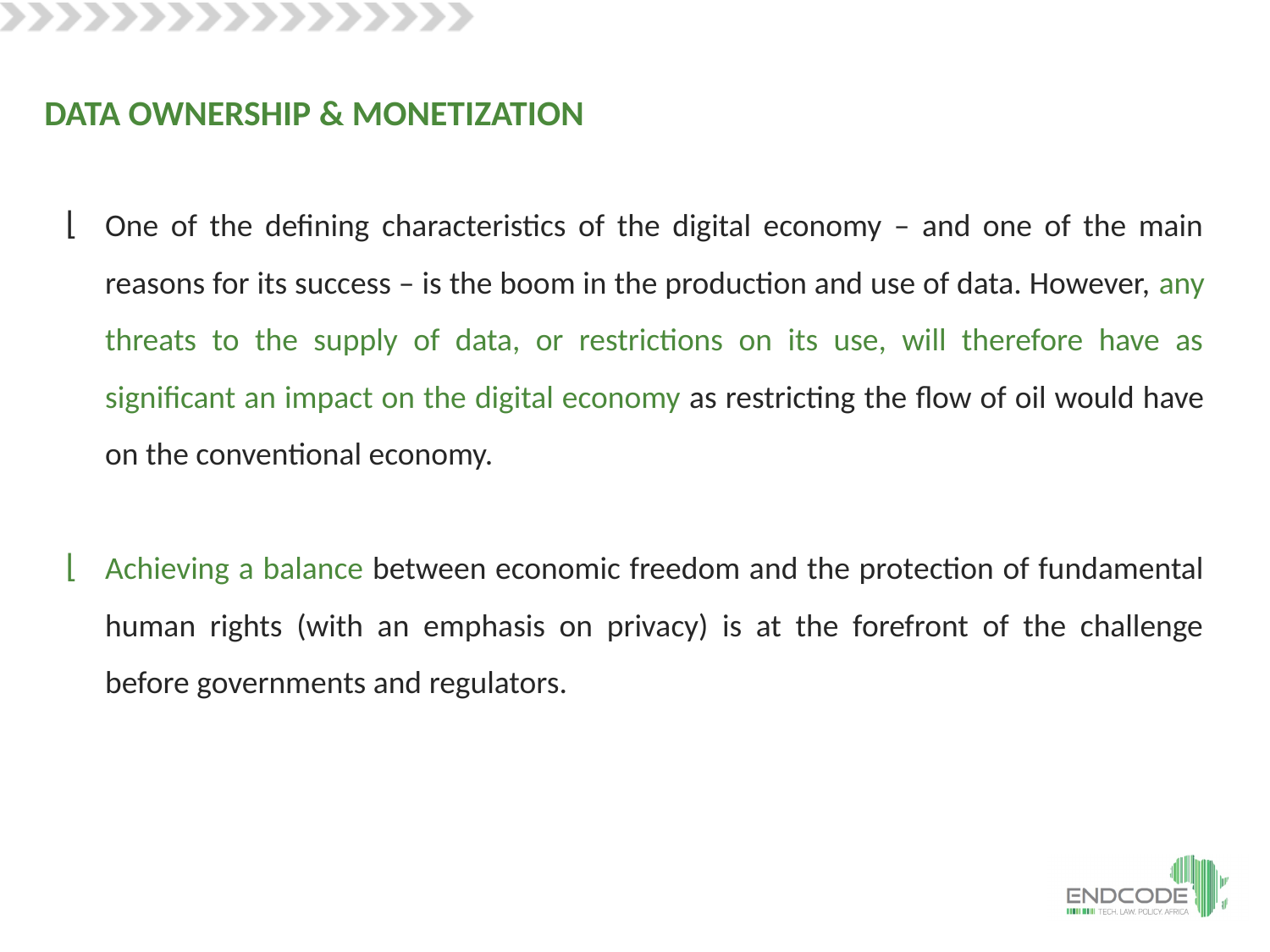

DATA OWNERSHIP & MONETIZATION
One of the defining characteristics of the digital economy – and one of the main reasons for its success – is the boom in the production and use of data. However, any threats to the supply of data, or restrictions on its use, will therefore have as significant an impact on the digital economy as restricting the flow of oil would have on the conventional economy.

Achieving a balance between economic freedom and the protection of fundamental human rights (with an emphasis on privacy) is at the forefront of the challenge before governments and regulators.